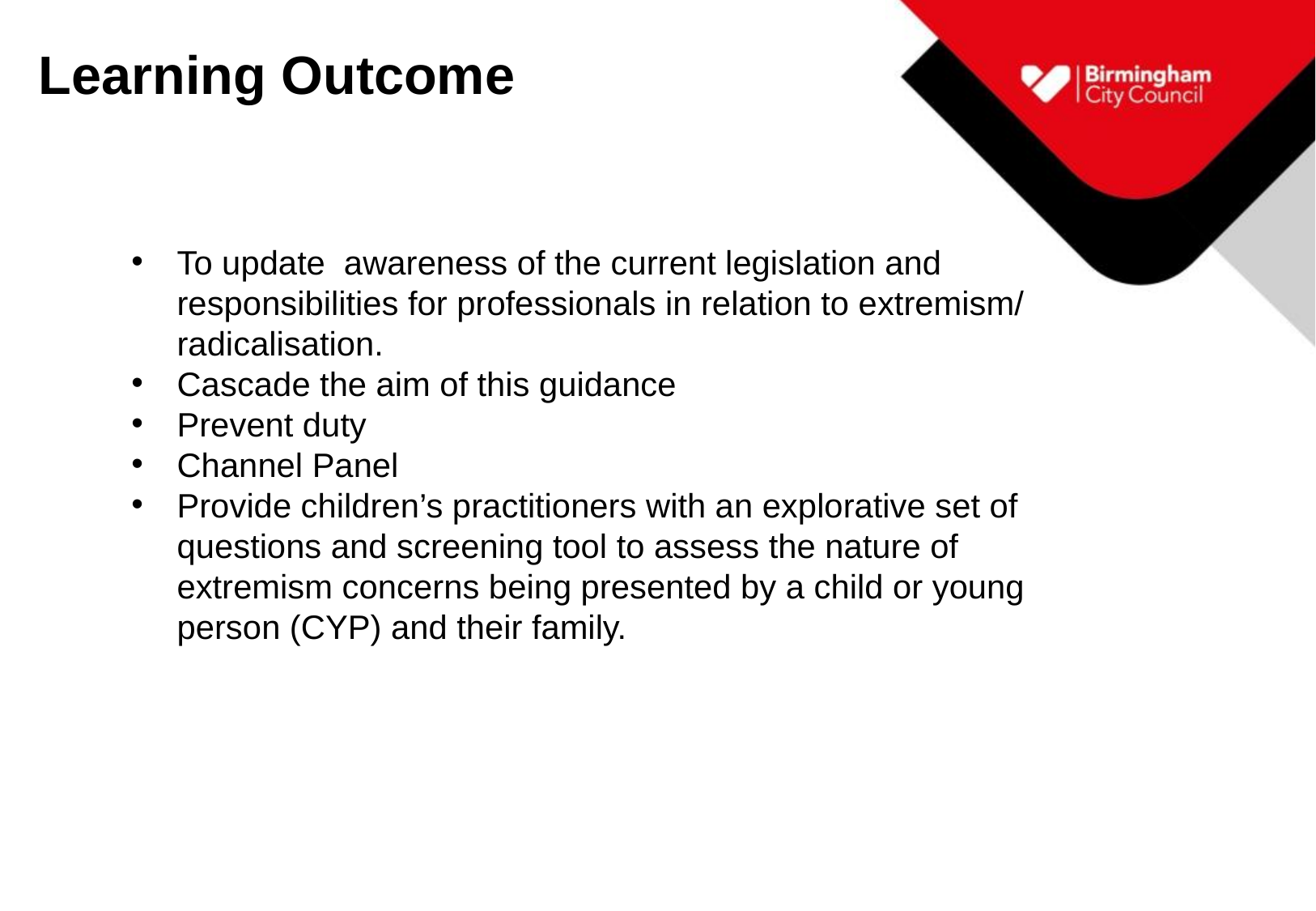

Learning Outcome
To update  awareness of the current legislation and responsibilities for professionals in relation to extremism/ radicalisation.
Cascade the aim of this guidance
Prevent duty
Channel Panel
Provide children’s practitioners with an explorative set of questions and screening tool to assess the nature of extremism concerns being presented by a child or young person (CYP) and their family.